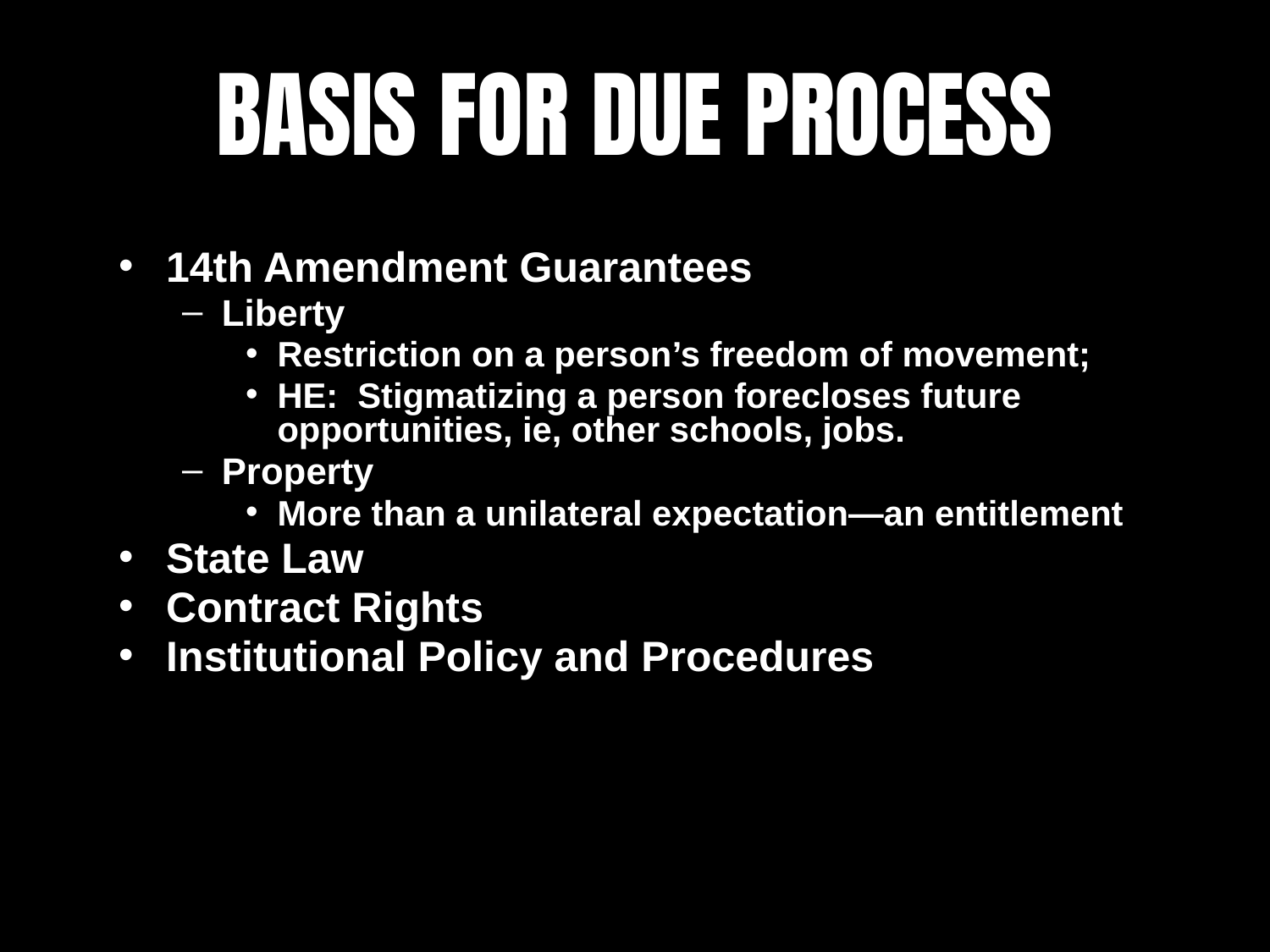

# BASIS FOR DUE PROCESS
14th Amendment Guarantees
Liberty
Restriction on a person’s freedom of movement;
HE:  Stigmatizing a person forecloses future opportunities, ie, other schools, jobs.
Property
More than a unilateral expectation—an entitlement
State Law
Contract Rights
Institutional Policy and Procedures